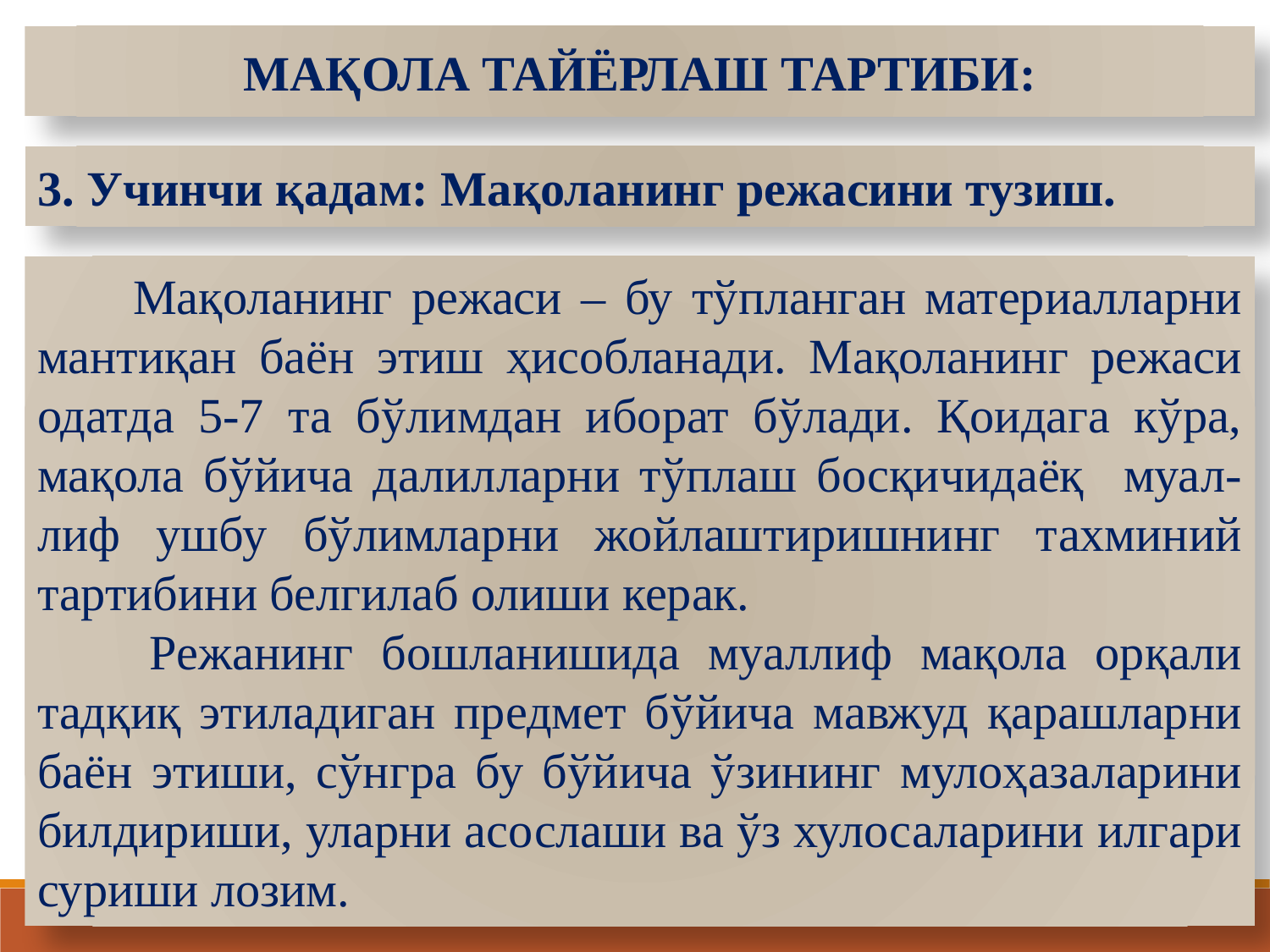

МАҚОЛА ТАЙЁРЛАШ ТАРТИБИ:
3. Учинчи қадам: Мақоланинг режасини тузиш.
     Мақоланинг режаси – бу тўпланган материалларни мантиқан баён этиш ҳисобланади. Мақоланинг режаси одатда 5-7 та бўлимдан иборат бўлади. Қоидага кўра, мақола бўйича далилларни тўплаш босқичидаёқ  муал-лиф ушбу бўлимларни жойлаштиришнинг тахминий тартибини белгилаб олиши керак.
    Режанинг бошланишида муаллиф мақола орқали тадқиқ этиладиган предмет бўйича мавжуд қарашларни баён этиши, сўнгра бу бўйича ўзининг мулоҳазаларини билдириши, уларни асослаши ва ўз хулосаларини илгари суриши лозим.